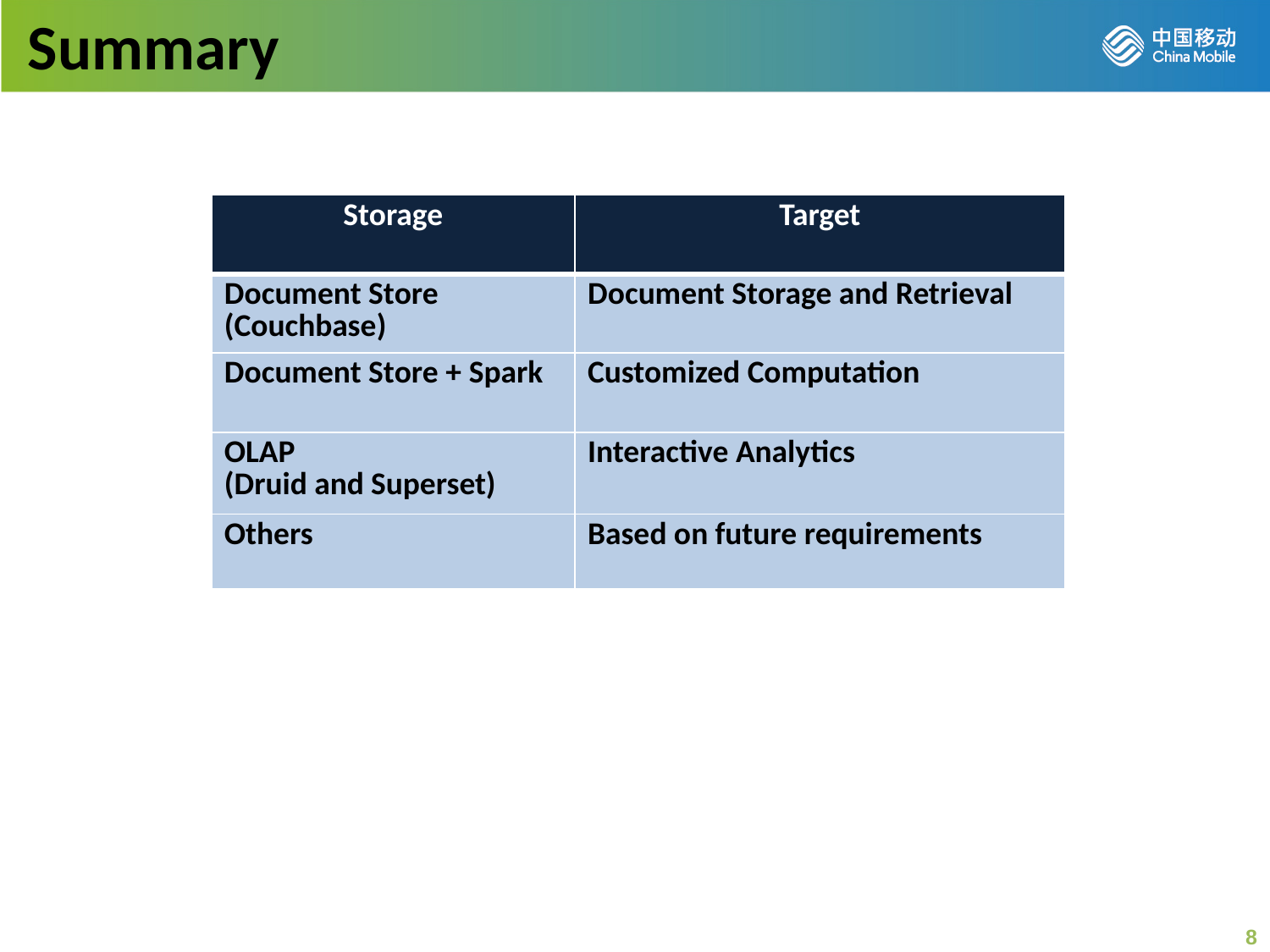

Summary
| Storage | Target |
| --- | --- |
| Document Store (Couchbase) | Document Storage and Retrieval |
| Document Store + Spark | Customized Computation |
| OLAP (Druid and Superset) | Interactive Analytics |
| Others | Based on future requirements |